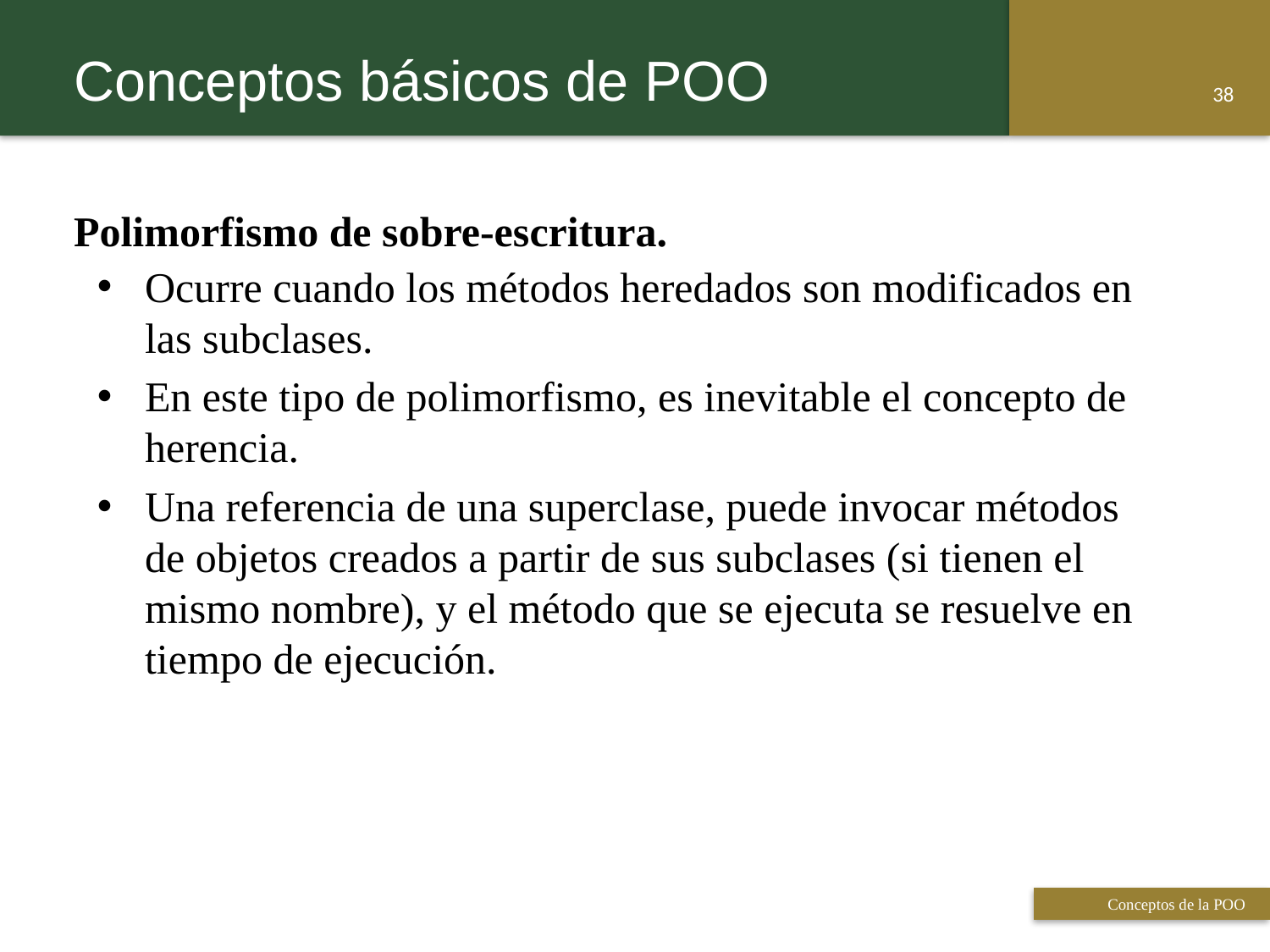

Conceptos básicos de POO

38
Polimorfismo de sobre-escritura.
Ocurre cuando los métodos heredados son modificados en las subclases.
En este tipo de polimorfismo, es inevitable el concepto de herencia.
Una referencia de una superclase, puede invocar métodos de objetos creados a partir de sus subclases (si tienen el mismo nombre), y el método que se ejecuta se resuelve en tiempo de ejecución.

                                          Titulo de la presentación
Conceptos de la POO